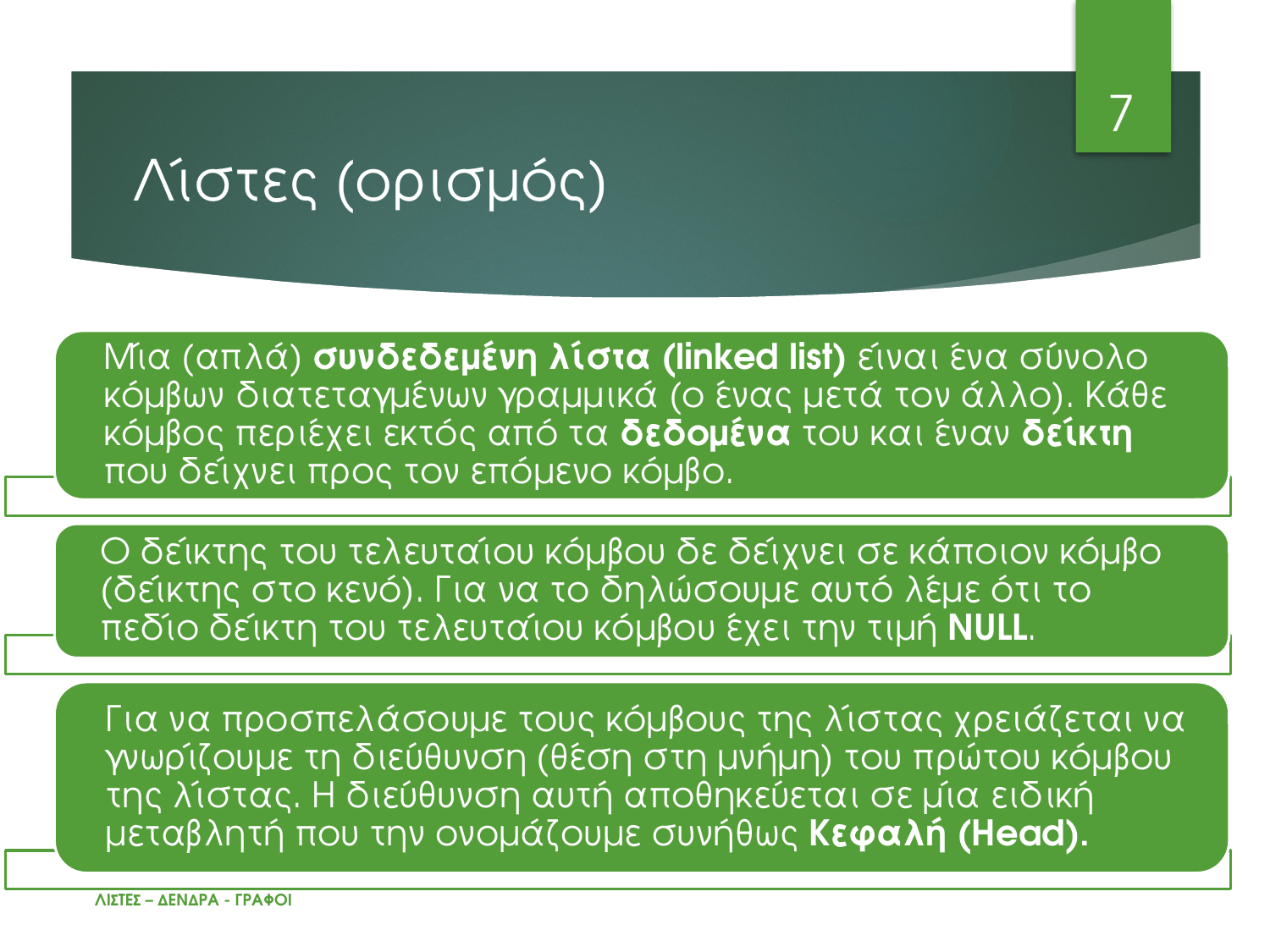

7
# Λίστες (ορισμός)

Μία (απλά) συνδεδεμένη λίστα (linked list) είναι ένα σύνολο κόμβων διατεταγμένων γραμμικά (ο ένας μετά τον άλλο). Κάθε κόμβος περιέχει εκτός από τα δεδομένα του και έναν δείκτη που δείχνει προς τον επόμενο κόμβο.
Ο δείκτης του τελευταίου κόμβου δε δείχνει σε κάποιον κόμβο (δείκτης στο κενό). Για να το δηλώσουμε αυτό λέμε ότι το πεδίο δείκτη του τελευταίου κόμβου έχει την τιμή NULL.
Για να προσπελάσουμε τους κόμβους της λίστας χρειάζεται να γνωρίζουμε τη διεύθυνση (θέση στη μνήμη) του πρώτου κόμβου της λίστας. Η διεύθυνση αυτή αποθηκεύεται σε μία ειδική μεταβλητή που την ονομάζουμε συνήθως Κεφαλή (Head).
ΛΙΣΤΕΣ – ΔΕΝΔΡΑ - ΓΡΑΦΟΙ